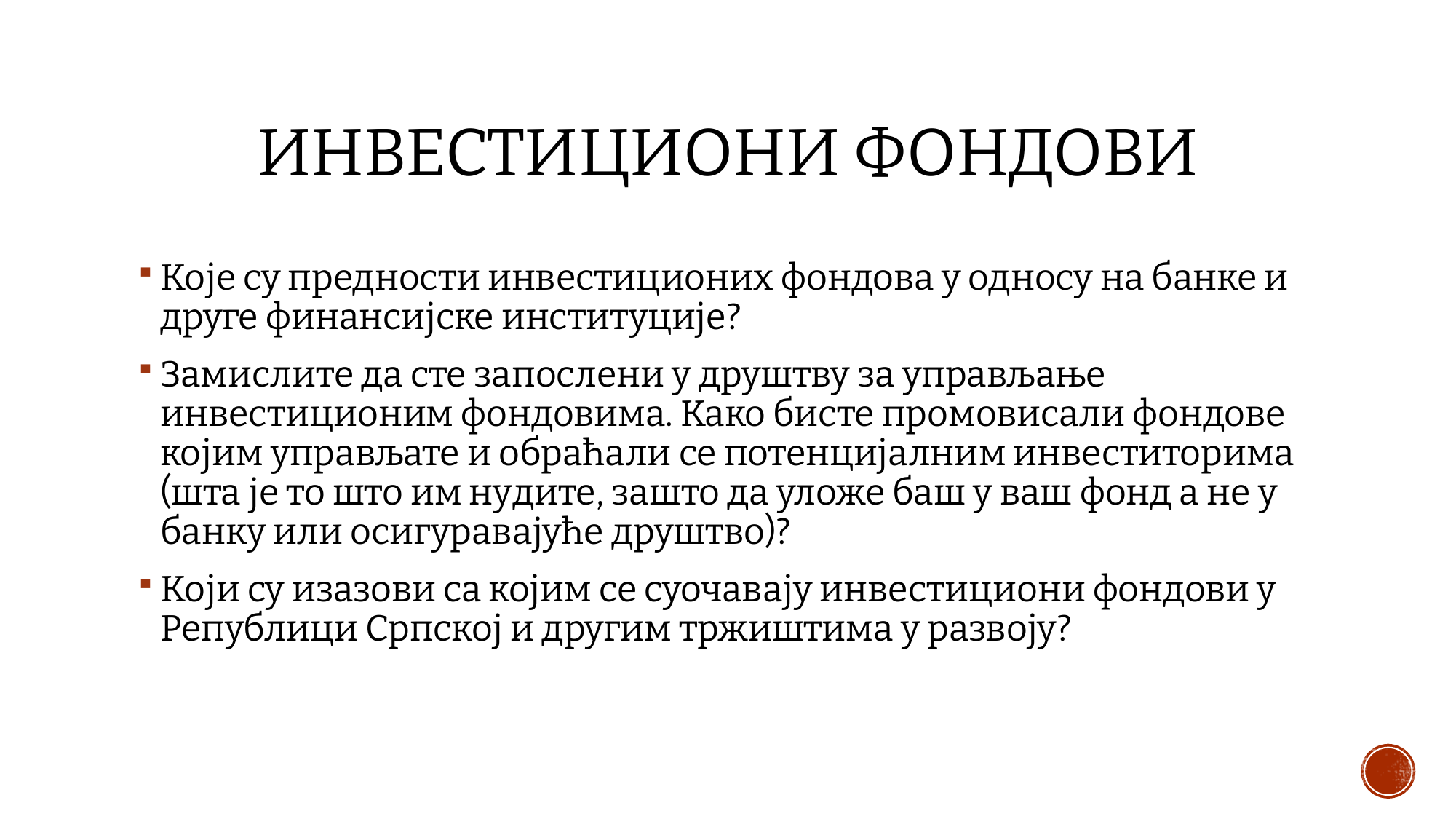

# Инвестициони фондови
Које су предности инвестиционих фондова у односу на банке и друге финансијске институције?
Замислите да сте запослени у друштву за управљање инвестиционим фондовима. Како бисте промовисали фондове којим управљате и обраћали се потенцијалним инвеститорима (шта је то што им нудите, зашто да уложе баш у ваш фонд а не у банку или осигуравајуће друштво)?
Који су изазови са којим се суочавају инвестициони фондови у Републици Српској и другим тржиштима у развоју?